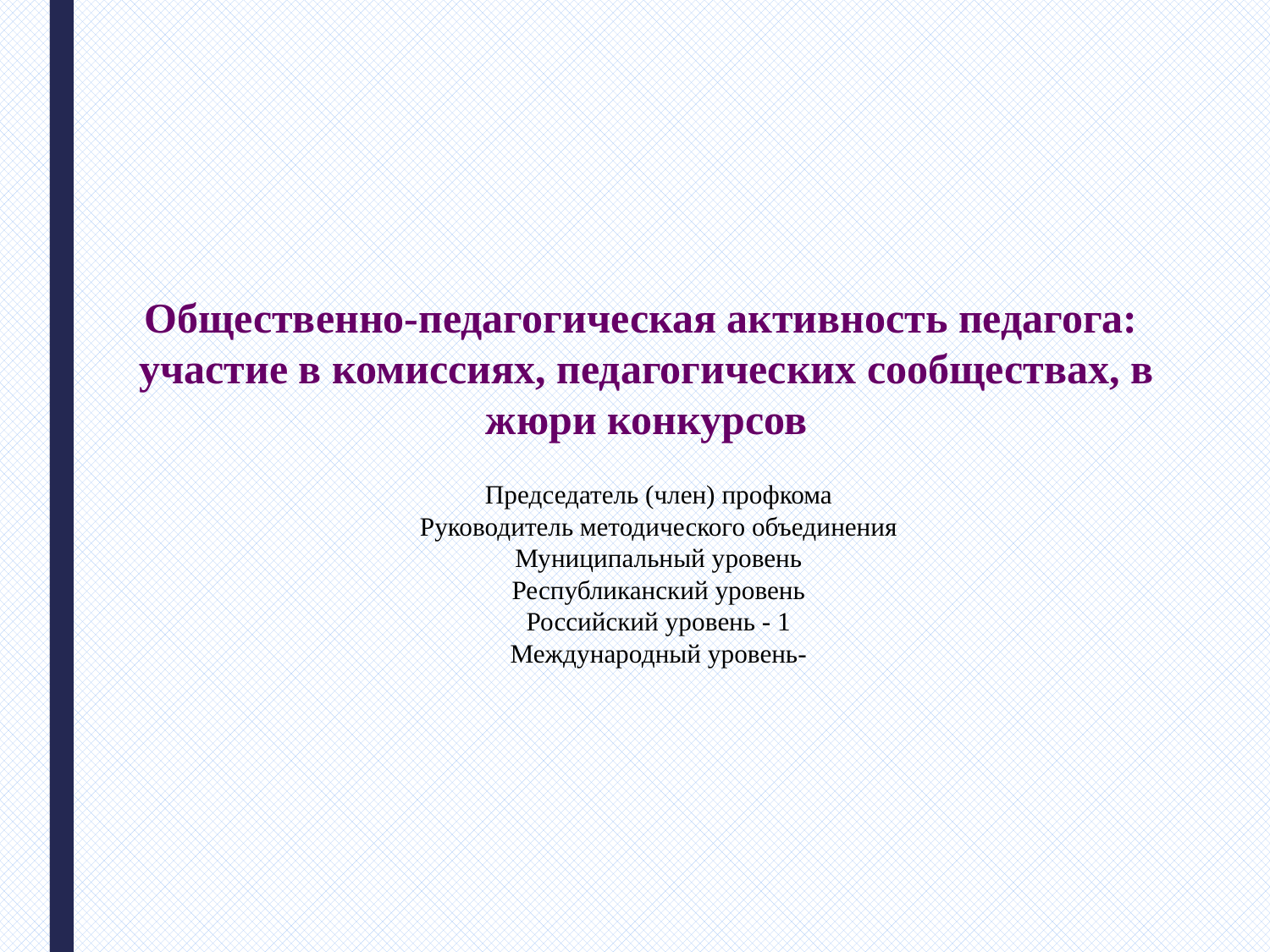

Общественно-педагогическая активность педагога:
участие в комиссиях, педагогических сообществах, в жюри конкурсов
Председатель (член) профкома
Руководитель методического объединения
Муниципальный уровень
Республиканский уровень
Российский уровень - 1
Международный уровень-